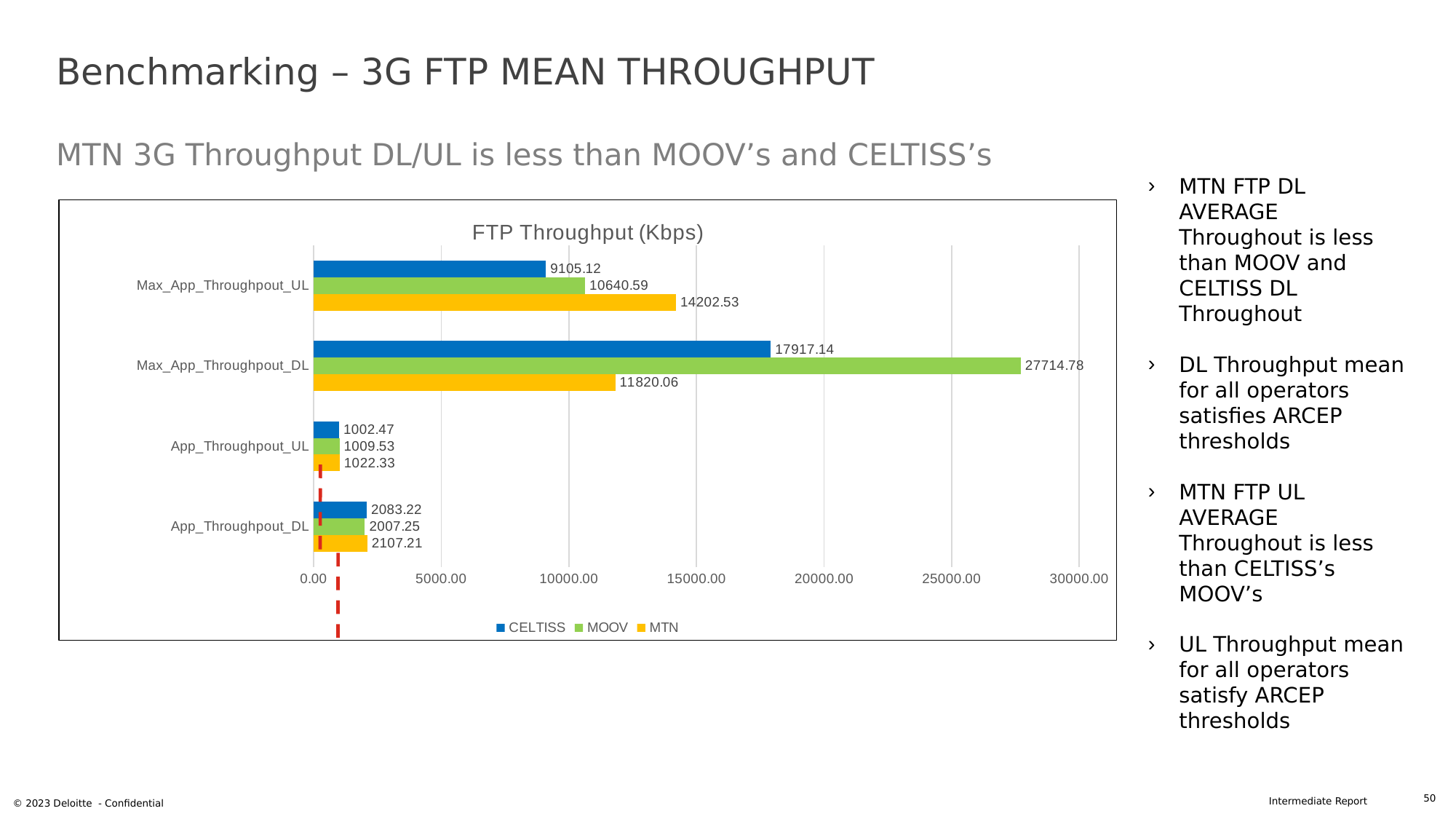

# Benchmarking – 3G FTP MEAN THROUGHPUT MTN 3G Throughput DL/UL is less than MOOV’s and CELTISS’s

MTN FTP DL AVERAGE Throughout is less than MOOV and CELTISS DL Throughout

DL Throughput mean for all operators satisfies ARCEP thresholds

MTN FTP UL AVERAGE Throughout is less  than CELTISS’s MOOV’s

UL Throughput mean for all operators satisfy ARCEP thresholds

### Chart: FTP Throughput (Kbps)

| Category | MTN | MOOV | CELTISS |
|---|---|---|---|
| App_Throughpout_DL | 2107.21 | 2007.25 | 2083.22 |
| App_Throughpout_UL | 1022.33 | 1009.53 | 1002.47 |
| Max_App_Throughpout_DL | 11820.06 | 27714.78 | 17917.14 |
| Max_App_Throughpout_UL | 14202.53 | 10640.59 | 9105.12 |
50
© 2023 Deloitte  - Confidential